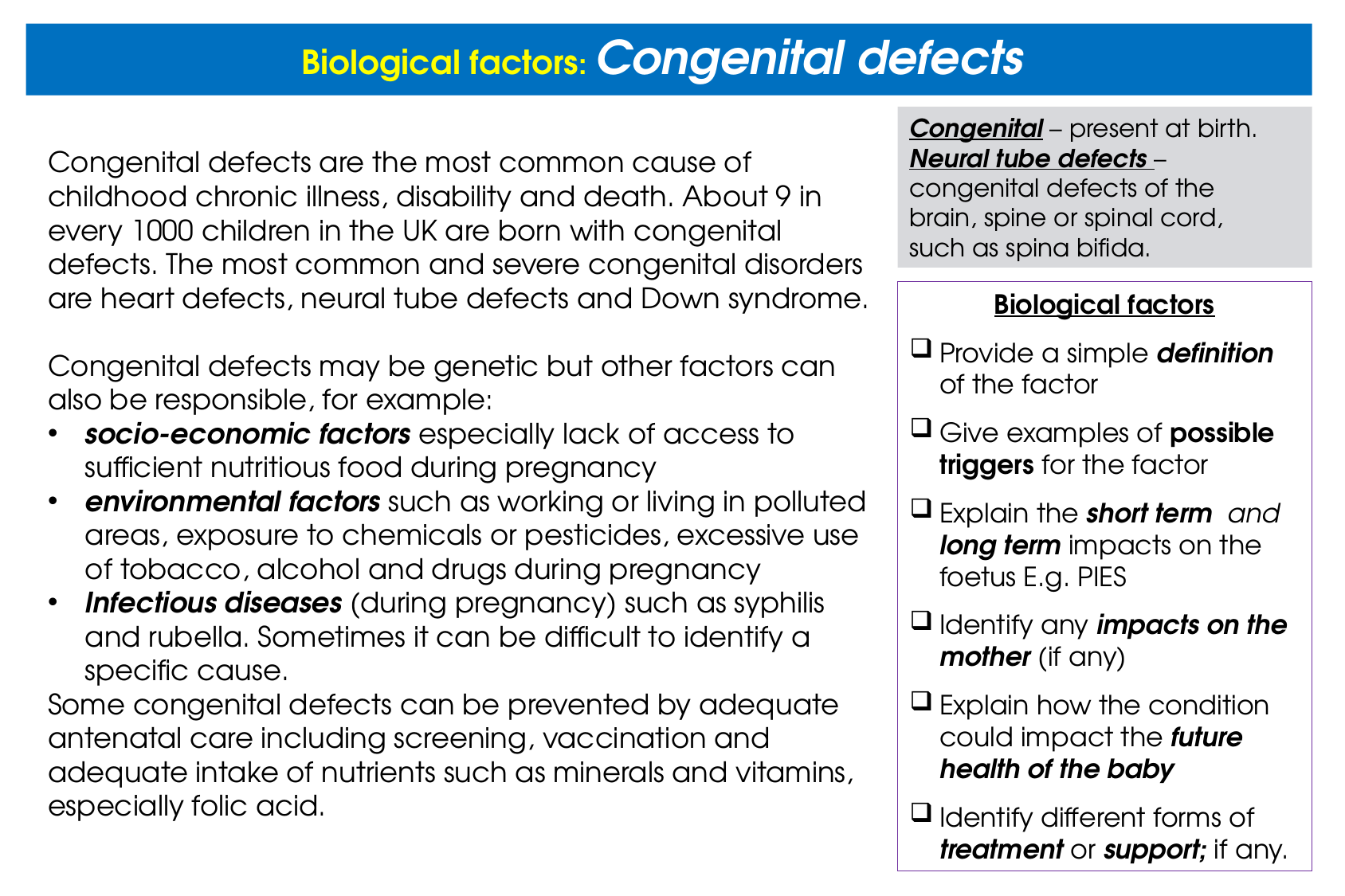

# Biological factors: Congenital defects
Congenital – present at birth.
Neural tube defects –
congenital defects of the
brain, spine or spinal cord,
such as spina bifida.
Congenital defects are the most common cause of childhood chronic illness, disability and death. About 9 in every 1000 children in the UK are born with congenital defects. The most common and severe congenital disorders are heart defects, neural tube defects and Down syndrome.

Congenital defects may be genetic but other factors can also be responsible, for example:
socio-economic factors especially lack of access to sufficient nutritious food during pregnancy
environmental factors such as working or living in polluted areas, exposure to chemicals or pesticides, excessive use of tobacco, alcohol and drugs during pregnancy
Infectious diseases (during pregnancy) such as syphilis and rubella. Sometimes it can be difficult to identify a specific cause.
Some congenital defects can be prevented by adequate antenatal care including screening, vaccination and adequate intake of nutrients such as minerals and vitamins, especially folic acid.
Biological factors
Provide a simple definition of the factor
Give examples of possible triggers for the factor
Explain the short term  and long term impacts on the foetus E.g. PIES
Identify any impacts on the mother (if any)
Explain how the condition could impact the future health of the baby
Identify different forms of treatment or support; if any.